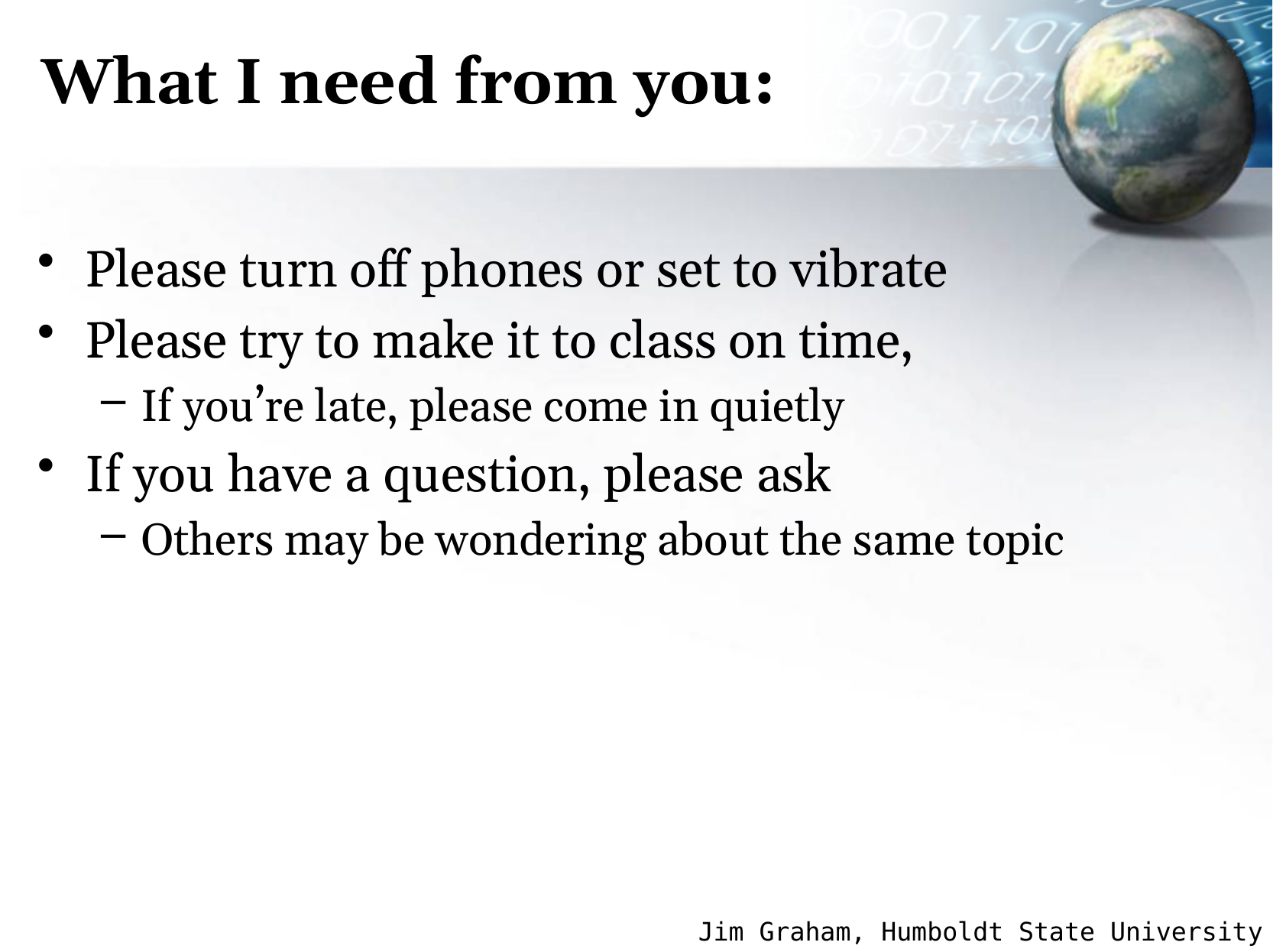

# What I need from you:
Please turn off phones or set to vibrate
Please try to make it to class on time,
If you’re late, please come in quietly
If you have a question, please ask
Others may be wondering about the same topic